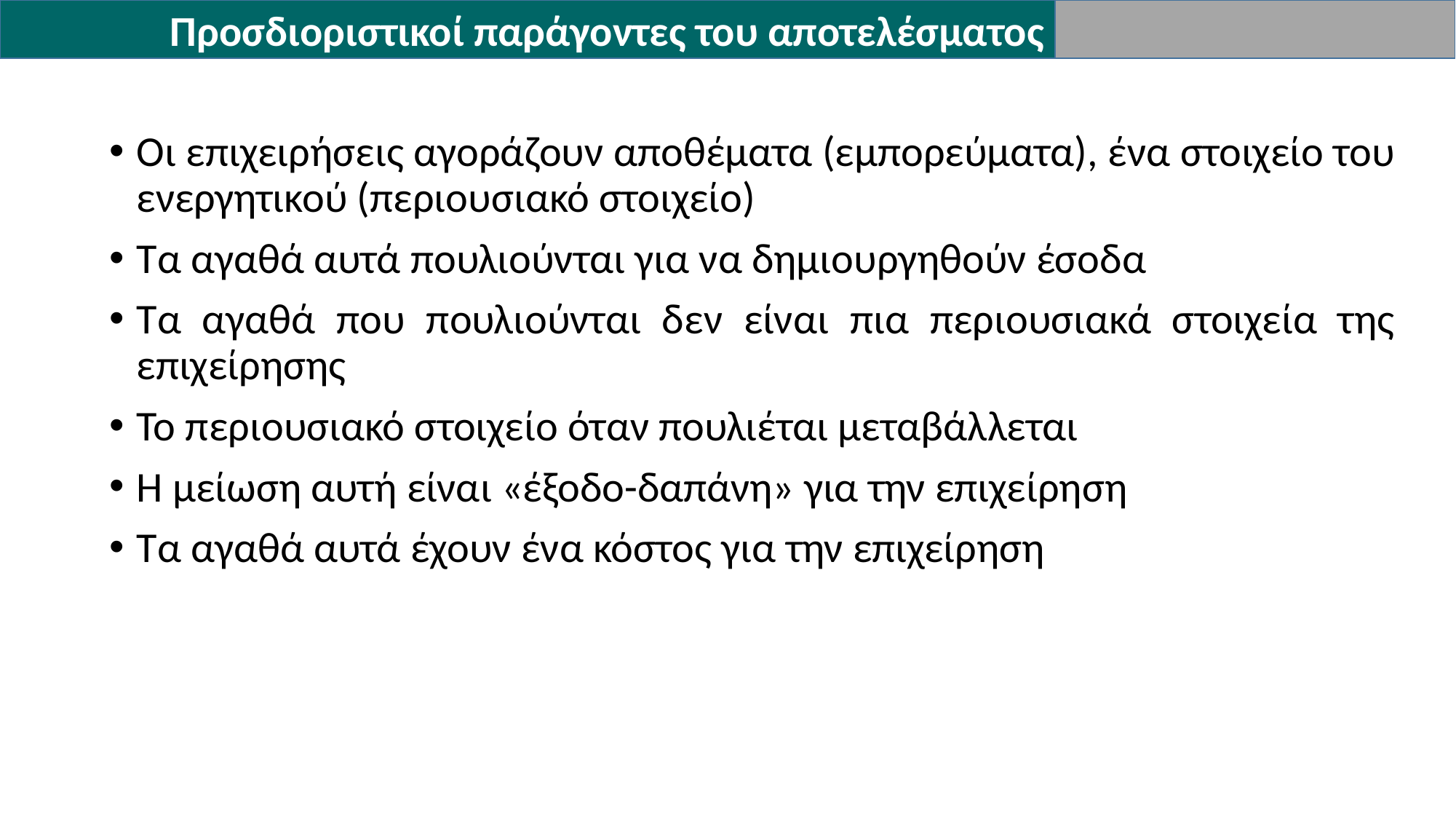

Προσδιοριστικοί παράγοντες του αποτελέσματος

Οι επιχειρήσεις αγοράζουν αποθέματα (εμπορεύματα), ένα στοιχείο του ενεργητικού (περιουσιακό στοιχείο)
Τα αγαθά αυτά πουλιούνται για να δημιουργηθούν έσοδα
Τα αγαθά που πουλιούνται δεν είναι πια περιουσιακά στοιχεία της επιχείρησης
Το περιουσιακό στοιχείο όταν πουλιέται μεταβάλλεται
Η μείωση αυτή είναι «έξοδο-δαπάνη» για την επιχείρηση
Τα αγαθά αυτά έχουν ένα κόστος για την επιχείρηση